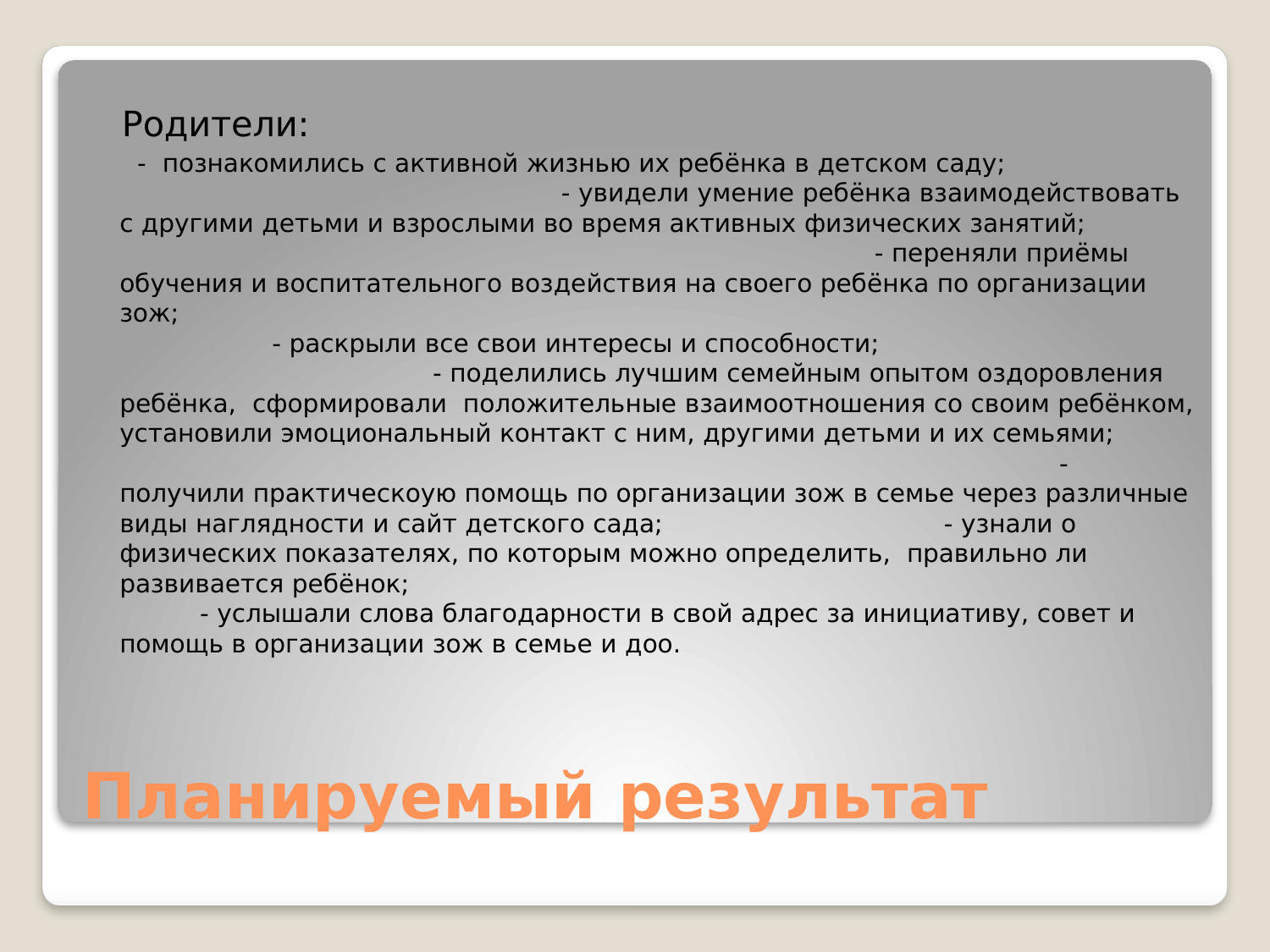

Родители:
      -  познакомились с активной жизнью их ребёнка в детском саду;                                                                               - увидели умение ребёнка взаимодействовать с другими детьми и взрослыми во время активных физических занятий;                                                                                                            - переняли приёмы обучения и воспитательного воздействия на своего ребёнка по организации зож;                                                                                                                                                  - раскрыли все свои интересы и способности;                                                                               - поделились лучшим семейным опытом оздоровления ребёнка,  сформировали  положительные взаимоотношения со своим ребёнком, установили эмоциональный контакт с ним, другими детьми и их семьями;                                                                                                                               - получили практическоую помощь по организации зож в семье через различные виды наглядности и сайт детского сада;                                   - узнали о физических показателях, по которым можно определить,  правильно ли развивается ребёнок;                                                                                                            - услышали слова благодарности в свой адрес за инициативу, совет и помощь в организации зож в семье и доо.

# Планируемый результат